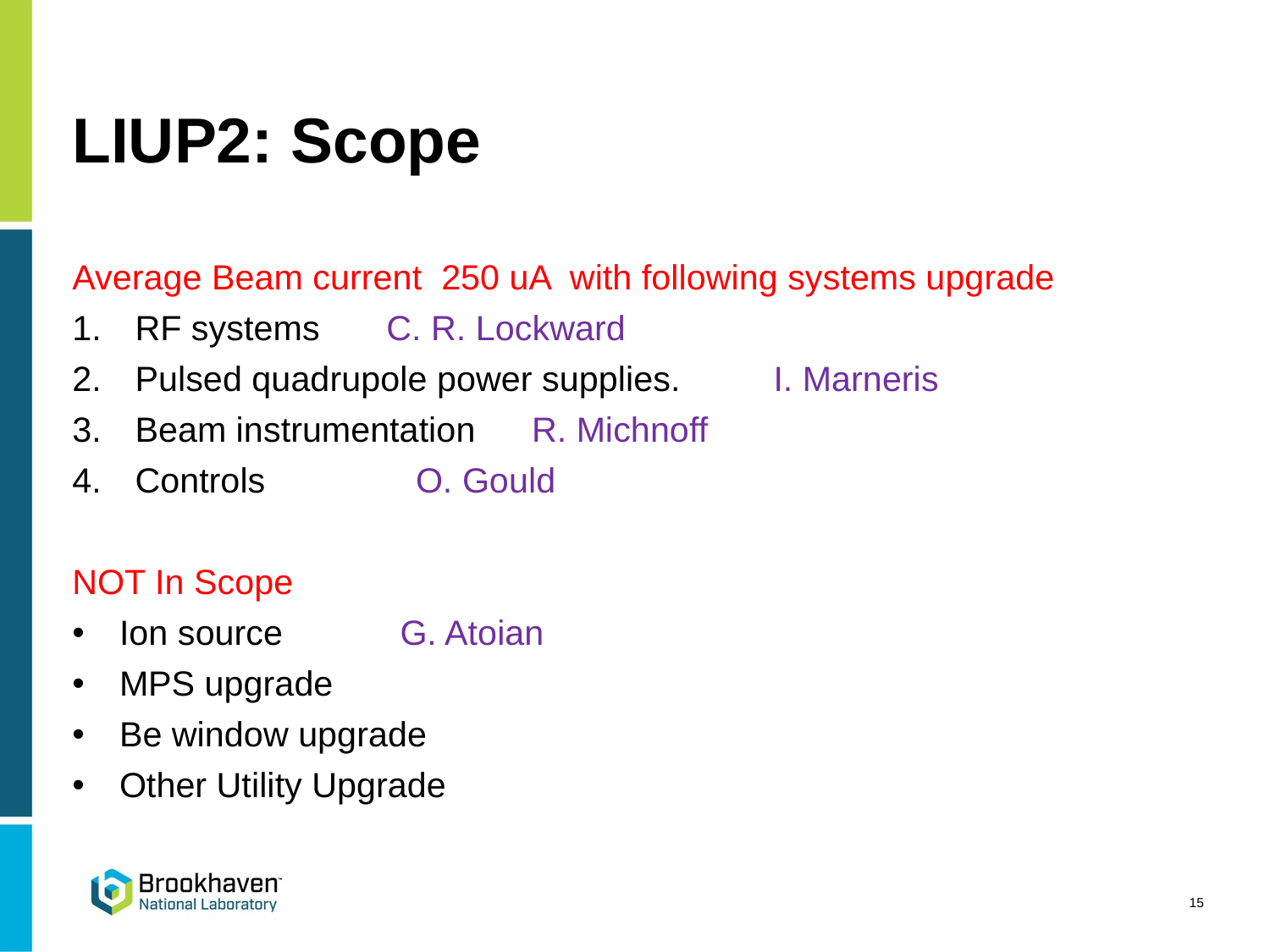

# LIUP2: Scope
Average Beam current  250 uA  with following systems upgrade
RF systems 						C. R. Lockward
Pulsed quadrupole power supplies.    		 I. Marneris
Beam instrumentation				  R. Michnoff
Controls 						   O. Gould

NOT In Scope
Ion source 						   G. Atoian
MPS upgrade
Be window upgrade
Other Utility Upgrade

15